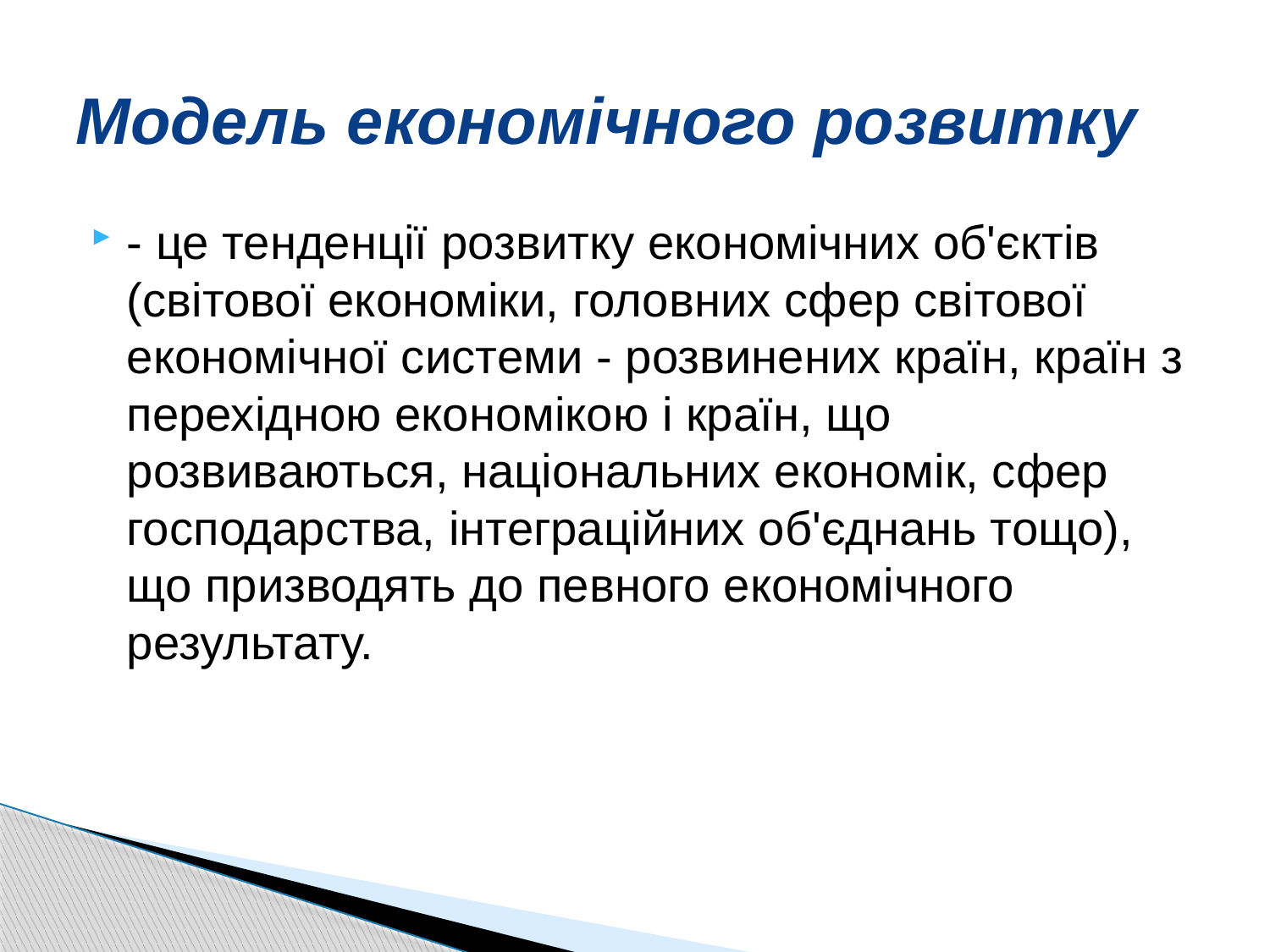

# Модель економічного розвитку
- це тенденції розвитку економічних об'єктів (світової еко­номіки, головних сфер світової економічної системи - розвинених країн, країн з перехідною економікою і країн, що розвиваються, наці­ональних економік, сфер господарства, інтеграційних об'єднань то­що), що призводять до певного економічного результату.